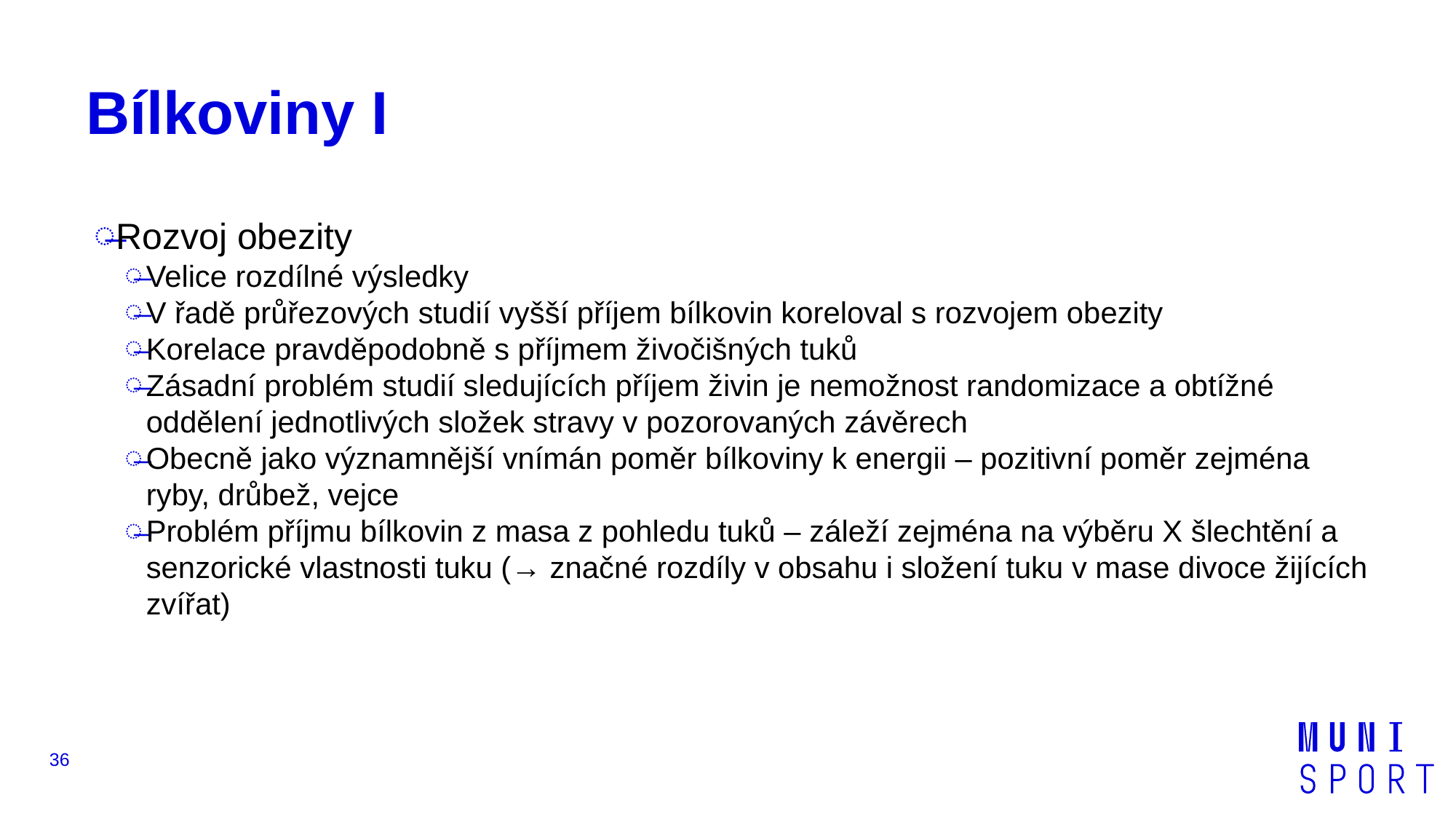

# Bílkoviny I
Rozvoj obezity
Velice rozdílné výsledky
V řadě průřezových studií vyšší příjem bílkovin koreloval s rozvojem obezity
Korelace pravděpodobně s příjmem živočišných tuků
Zásadní problém studií sledujících příjem živin je nemožnost randomizace a obtížné oddělení jednotlivých složek stravy v pozorovaných závěrech
Obecně jako významnější vnímán poměr bílkoviny k energii – pozitivní poměr zejména ryby, drůbež, vejce
Problém příjmu bílkovin z masa z pohledu tuků – záleží zejména na výběru X šlechtění a senzorické vlastnosti tuku (→ značné rozdíly v obsahu i složení tuku v mase divoce žijících zvířat)

36